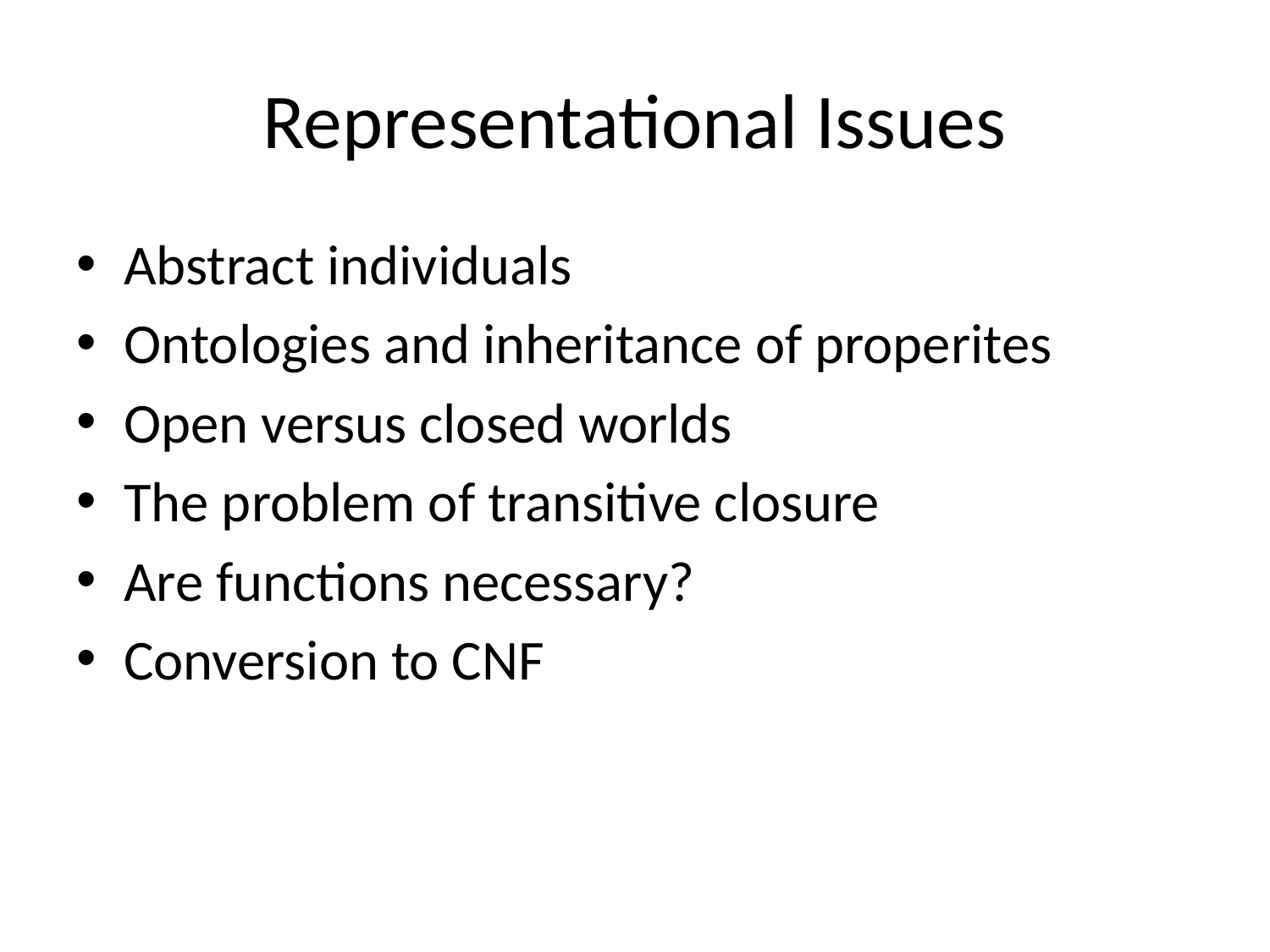

# Representational Issues
Abstract individuals
Ontologies and inheritance of properites
Open versus closed worlds
The problem of transitive closure
Are functions necessary?
Conversion to CNF